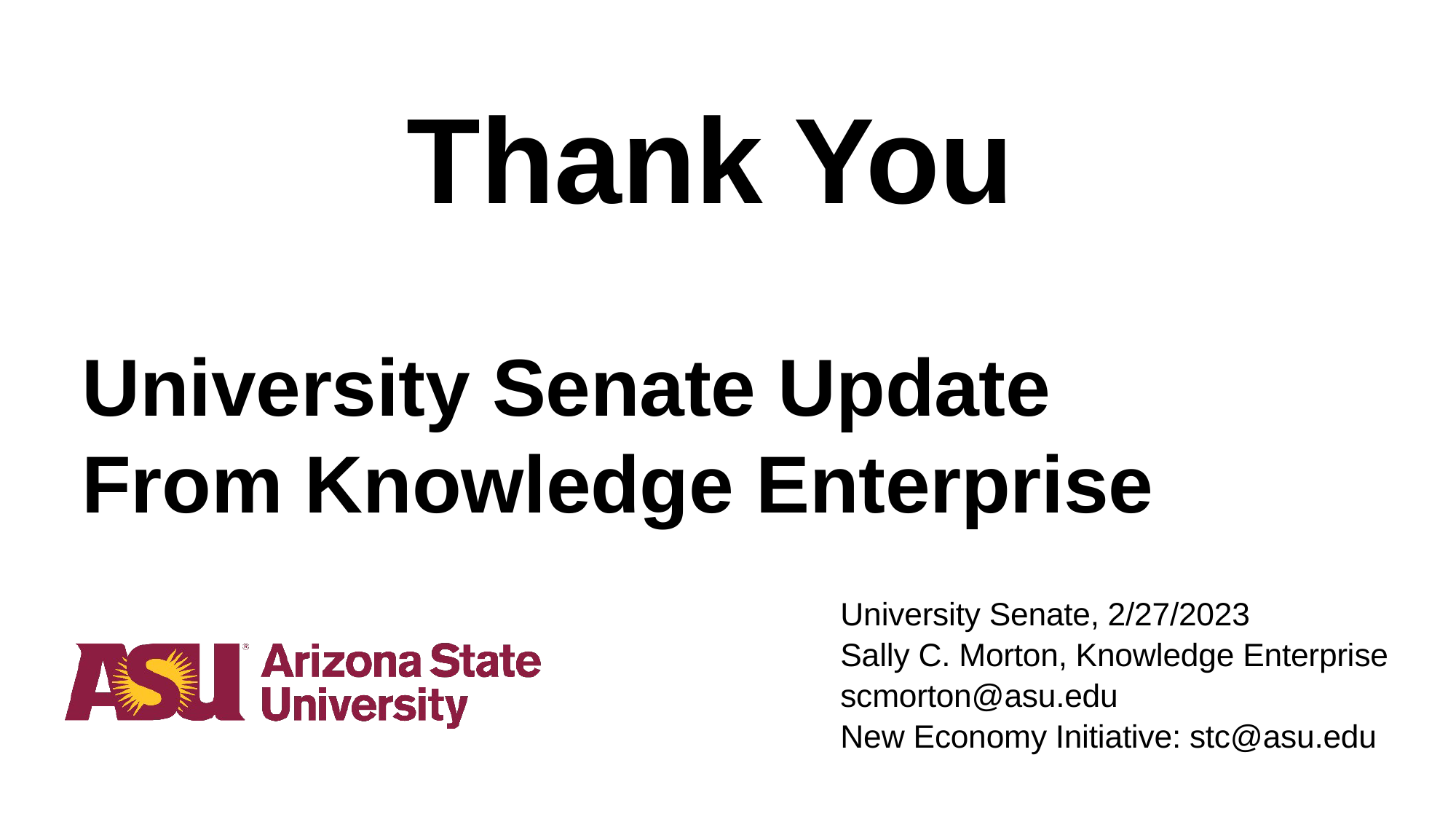

Thank You
# University Senate Update From Knowledge Enterprise
University Senate, 2/27/2023
Sally C. Morton, Knowledge Enterprise
scmorton@asu.edu
New Economy Initiative: stc@asu.edu